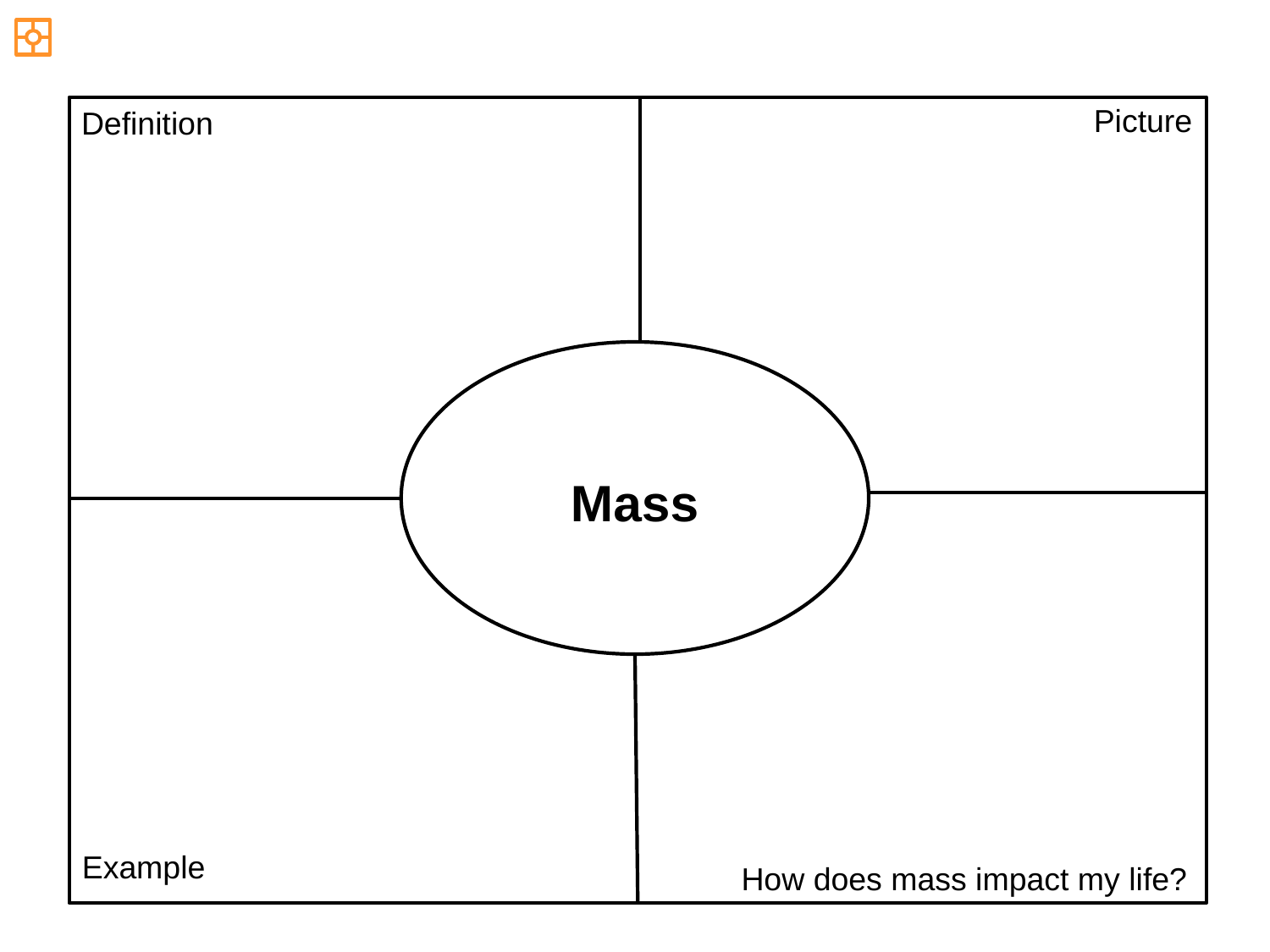

Picture

Definition

Mass
Example
How does mass impact my life?